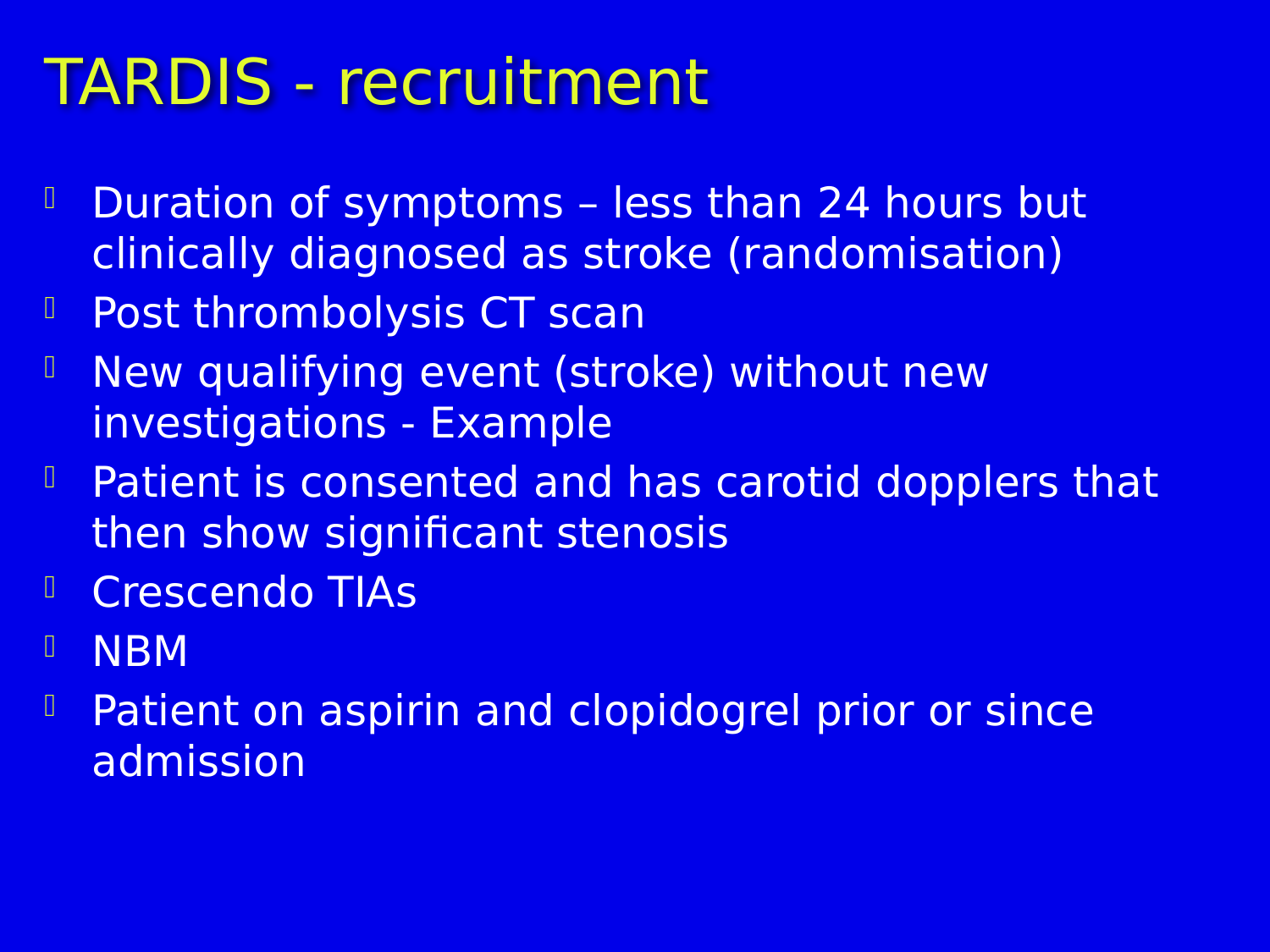

# TARDIS - recruitment
Duration of symptoms – less than 24 hours but clinically diagnosed as stroke (randomisation)
Post thrombolysis CT scan
New qualifying event (stroke) without new investigations - Example
Patient is consented and has carotid dopplers that then show significant stenosis
Crescendo TIAs
NBM
Patient on aspirin and clopidogrel prior or since admission